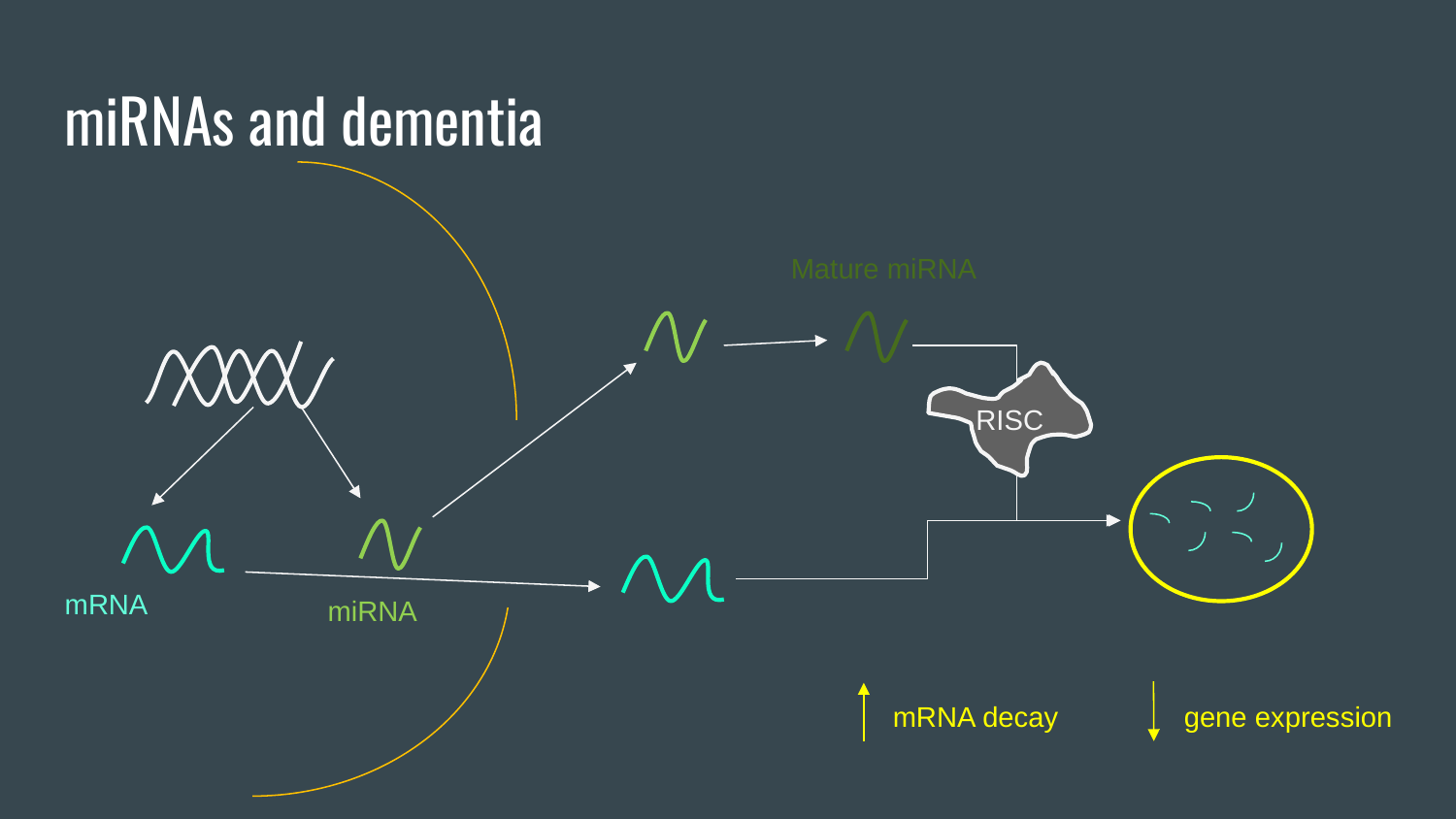

# miRNAs and dementia

Mature miRNA

RISC

mRNA
miRNA
mRNA decay	gene expression